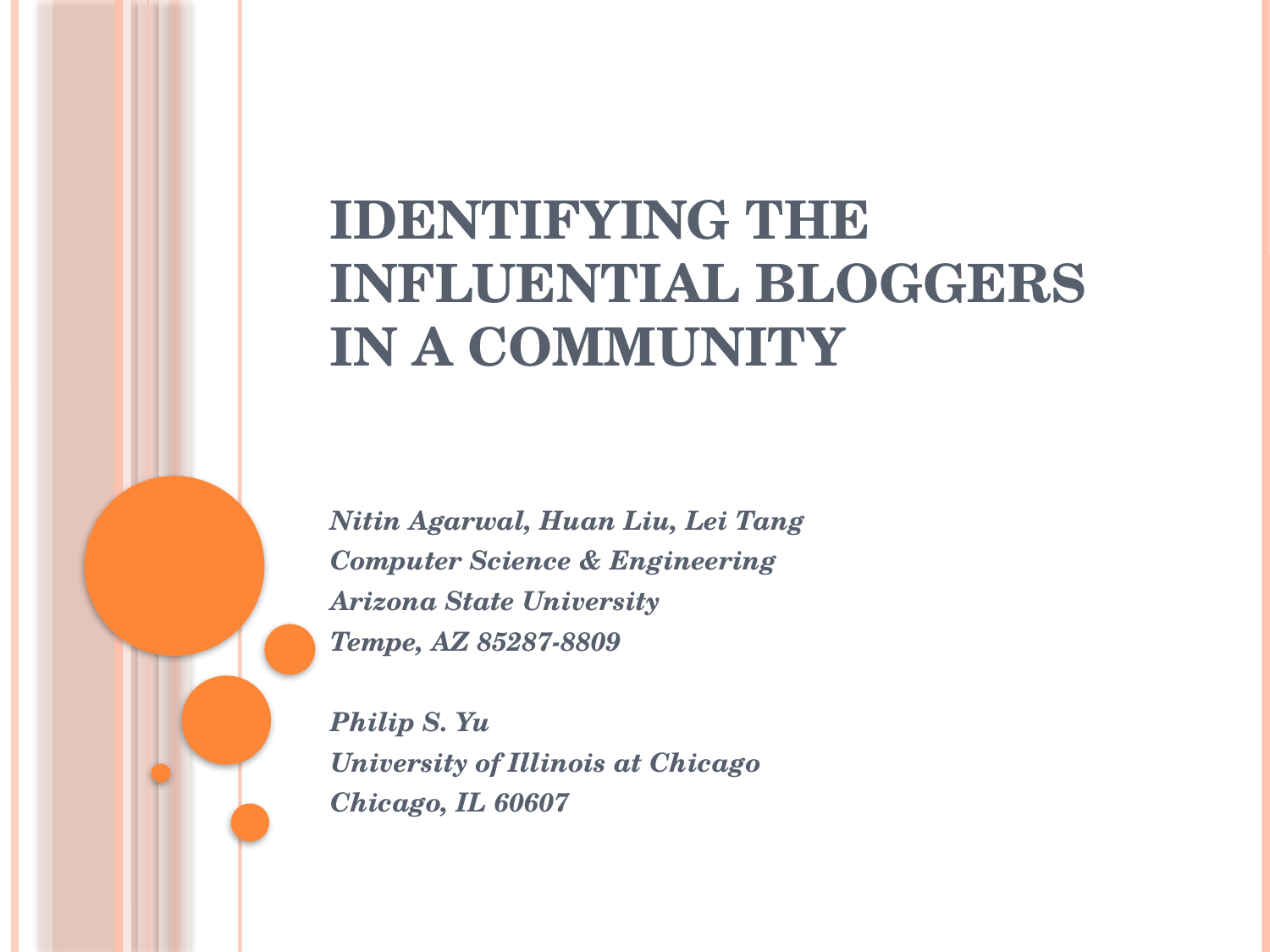

# Identifying The Influential Bloggers in a Community
Nitin Agarwal, Huan Liu, Lei Tang
Computer Science & Engineering
Arizona State University
Tempe, AZ 85287-8809

Philip S. Yu
University of Illinois at Chicago
Chicago, IL 60607